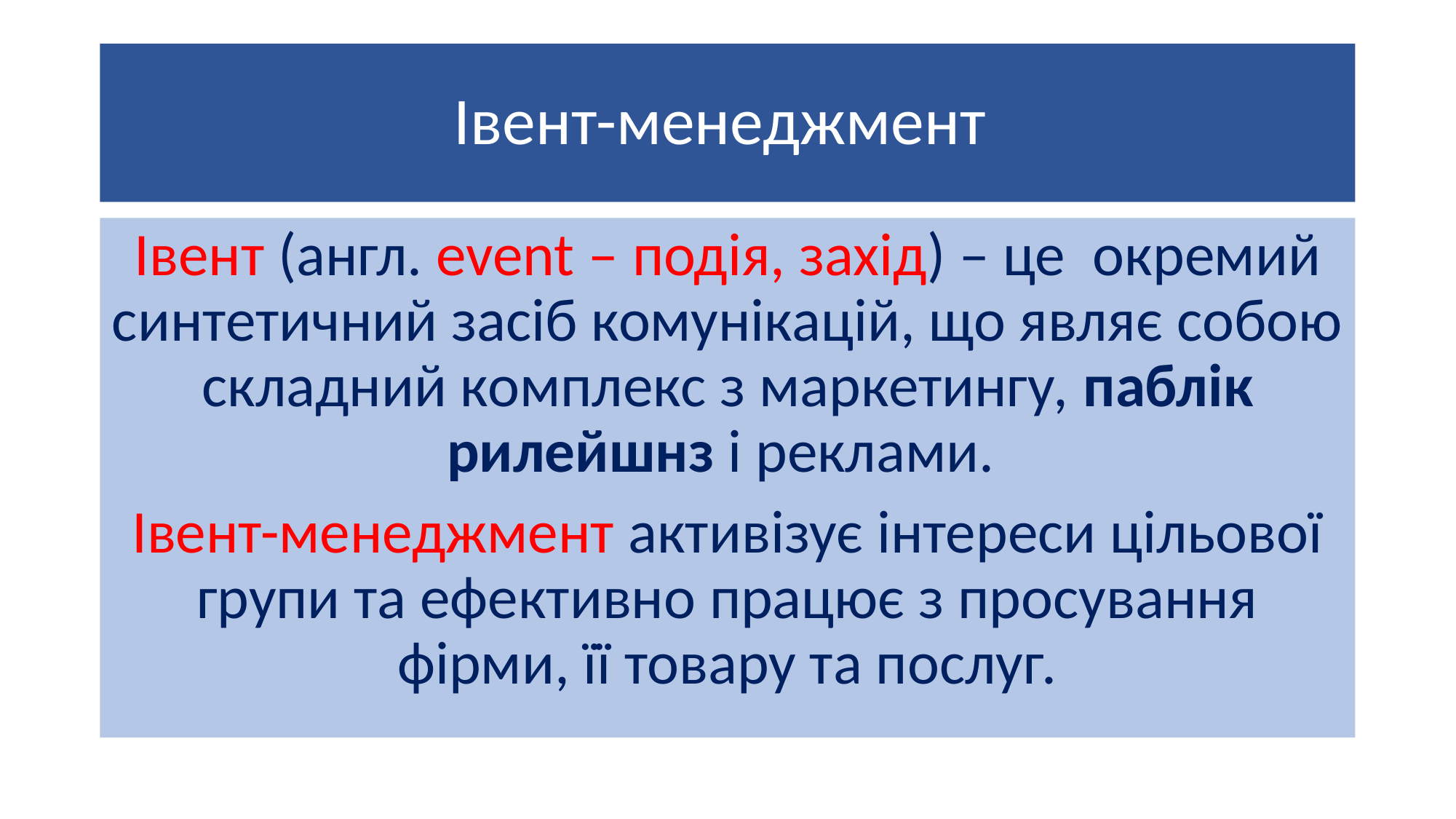

# Івент-менеджмент
Івент (англ. event – подія, захід) – це  окремий синтетичний засіб комунікацій, що являє собою складний комплекс з маркетингу, паблік рилейшнз і реклами.
Івент-менеджмент активізує інтереси цільової групи та ефективно працює з просування фірми, її товару та послуг.